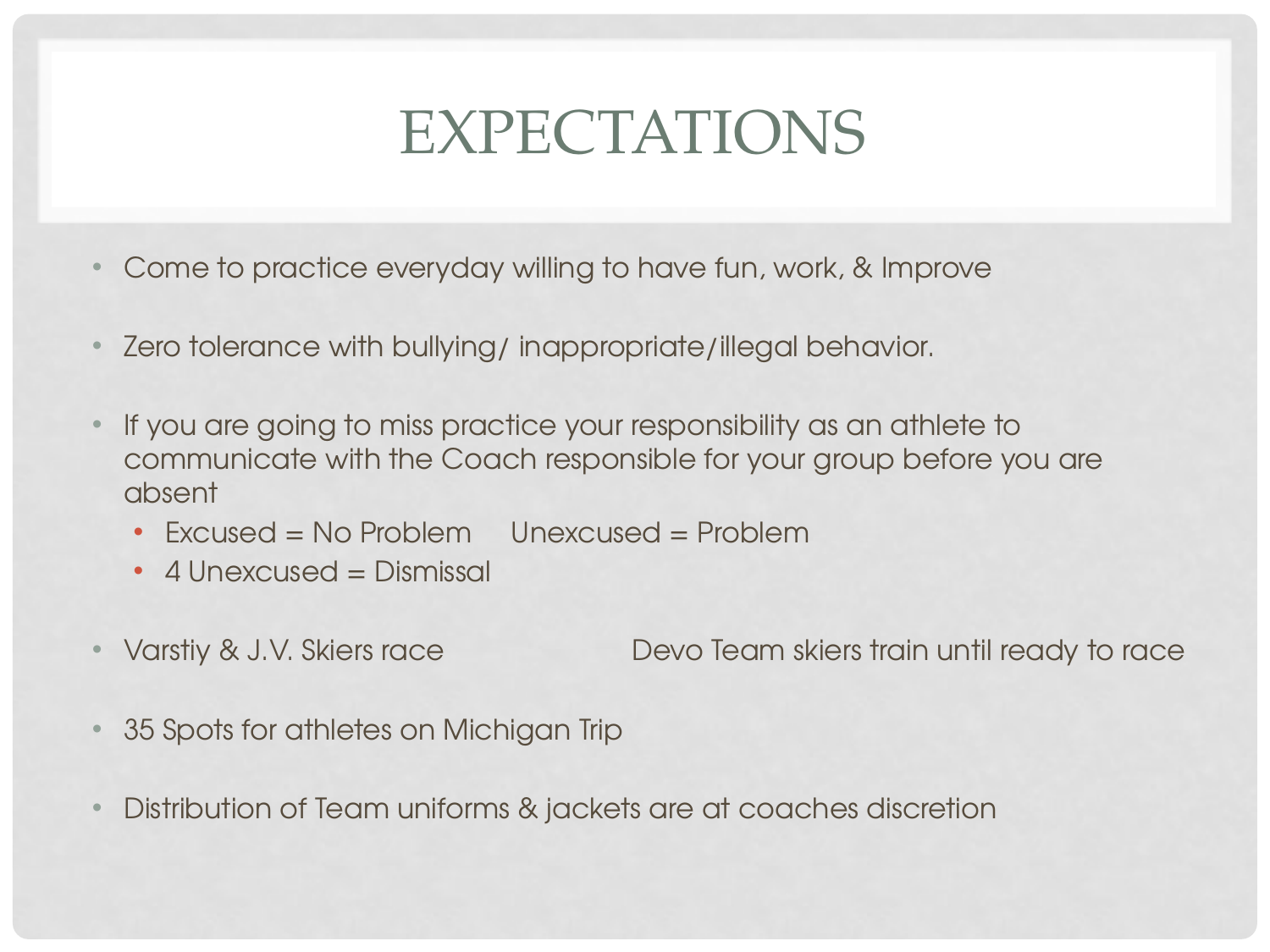

# Expectations
Come to practice everyday willing to have fun, work, & Improve

Zero tolerance with bullying/ inappropriate/illegal behavior.

If you are going to miss practice your responsibility as an athlete to communicate with the Coach responsible for your group before you are absent
Excused = No Problem     Unexcused = Problem
4 Unexcused = Dismissal

Varstiy & J.V. Skiers race		Devo Team skiers train until ready to race

35 Spots for athletes on Michigan Trip

Distribution of Team uniforms & jackets are at coaches discretion